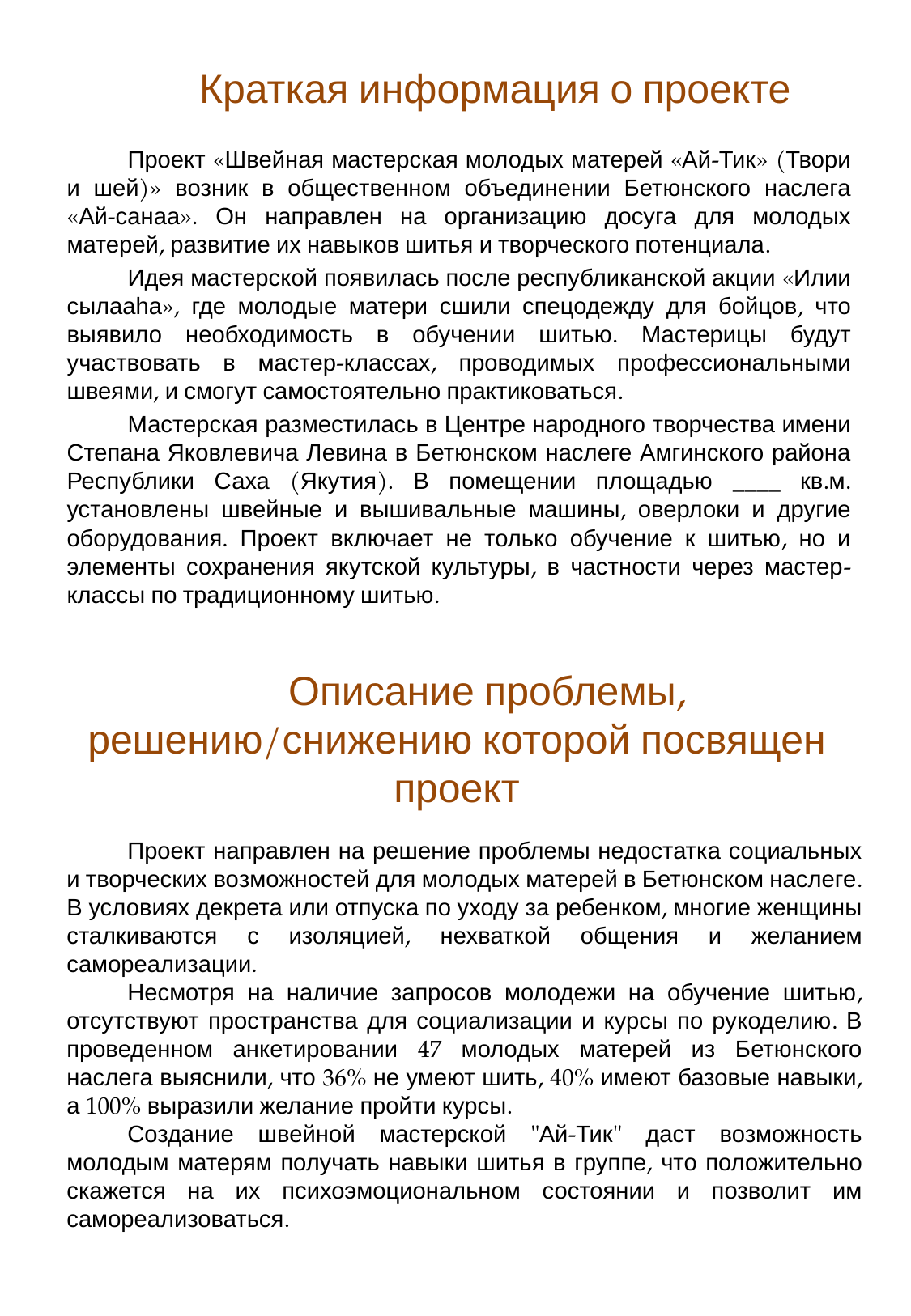

Краткая информация о проекте
Проект «Швейная мастерская молодых матерей «Ай-Тик» (Твори и шей)» возник в общественном объединении Бетюнского наслега «Ай-санаа». Он направлен на организацию досуга для молодых матерей, развитие их навыков шитья и творческого потенциала.
Идея мастерской появилась после республиканской акции «Илии сылааһа», где молодые матери сшили спецодежду для бойцов, что выявило необходимость в обучении шитью. Мастерицы будут участвовать в мастер-классах, проводимых профессиональными швеями, и смогут самостоятельно практиковаться.
Мастерская разместилась в Центре народного творчества имени Степана Яковлевича Левина в Бетюнском наслеге Амгинского района Республики Саха (Якутия). В помещении площадью ____ кв.м. установлены швейные и вышивальные машины, оверлоки и другие оборудования. Проект включает не только обучение к шитью, но и элементы сохранения якутской культуры, в частности через мастер-классы по традиционному шитью.
Описание проблемы, решению/снижению которой посвящен проект
Проект направлен на решение проблемы недостатка социальных и творческих возможностей для молодых матерей в Бетюнском наслеге. В условиях декрета или отпуска по уходу за ребенком, многие женщины сталкиваются с изоляцией, нехваткой общения и желанием самореализации.
Несмотря на наличие запросов молодежи на обучение шитью, отсутствуют пространства для социализации и курсы по рукоделию. В проведенном анкетировании 47 молодых матерей из Бетюнского наслега выяснили, что 36% не умеют шить, 40% имеют базовые навыки, а 100% выразили желание пройти курсы.
Создание швейной мастерской "Ай-Тик" даст возможность молодым матерям получать навыки шитья в группе, что положительно скажется на их психоэмоциональном состоянии и позволит им самореализоваться.